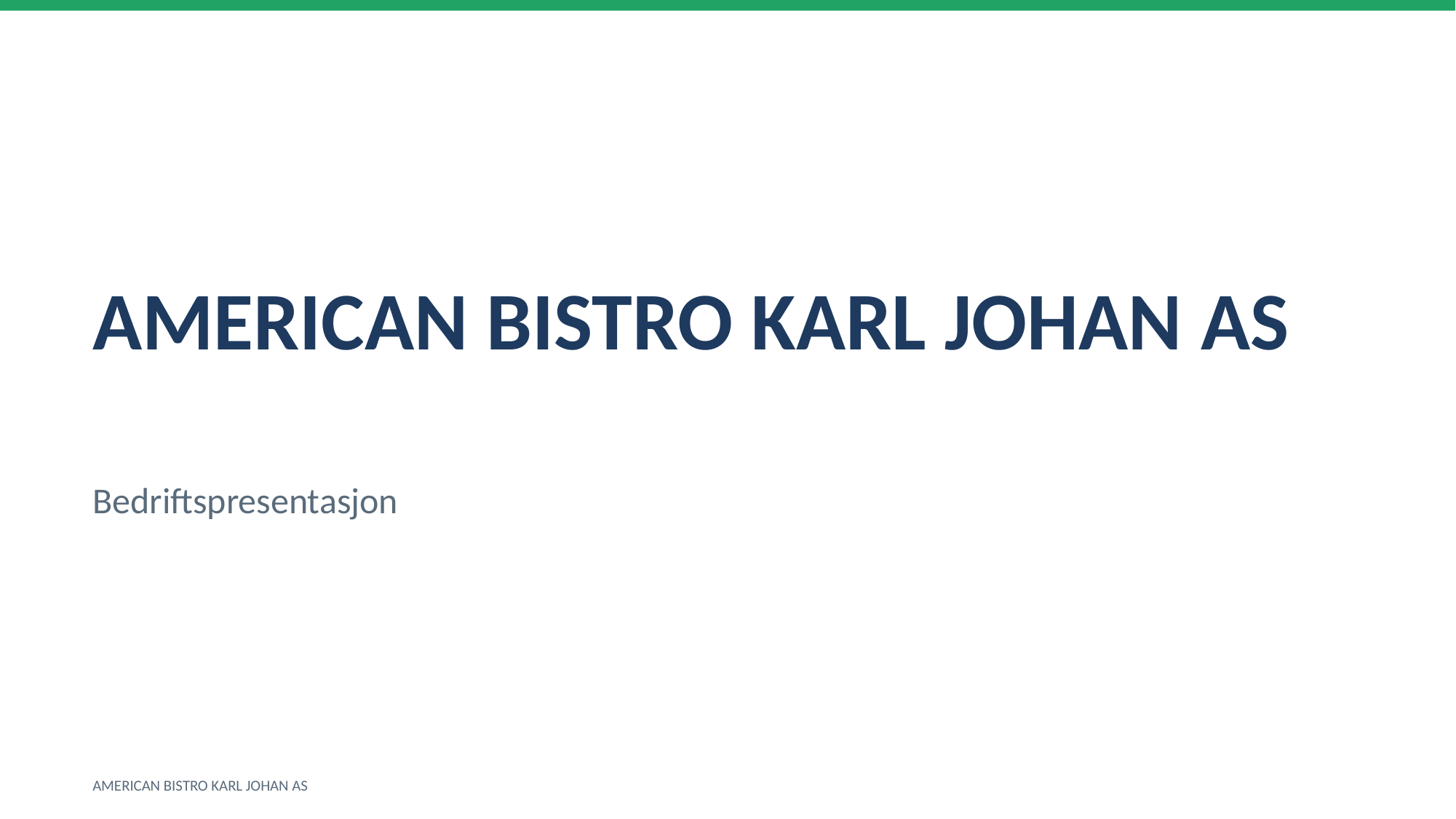

AMERICAN BISTRO KARL JOHAN AS
Bedriftspresentasjon
AMERICAN BISTRO KARL JOHAN AS